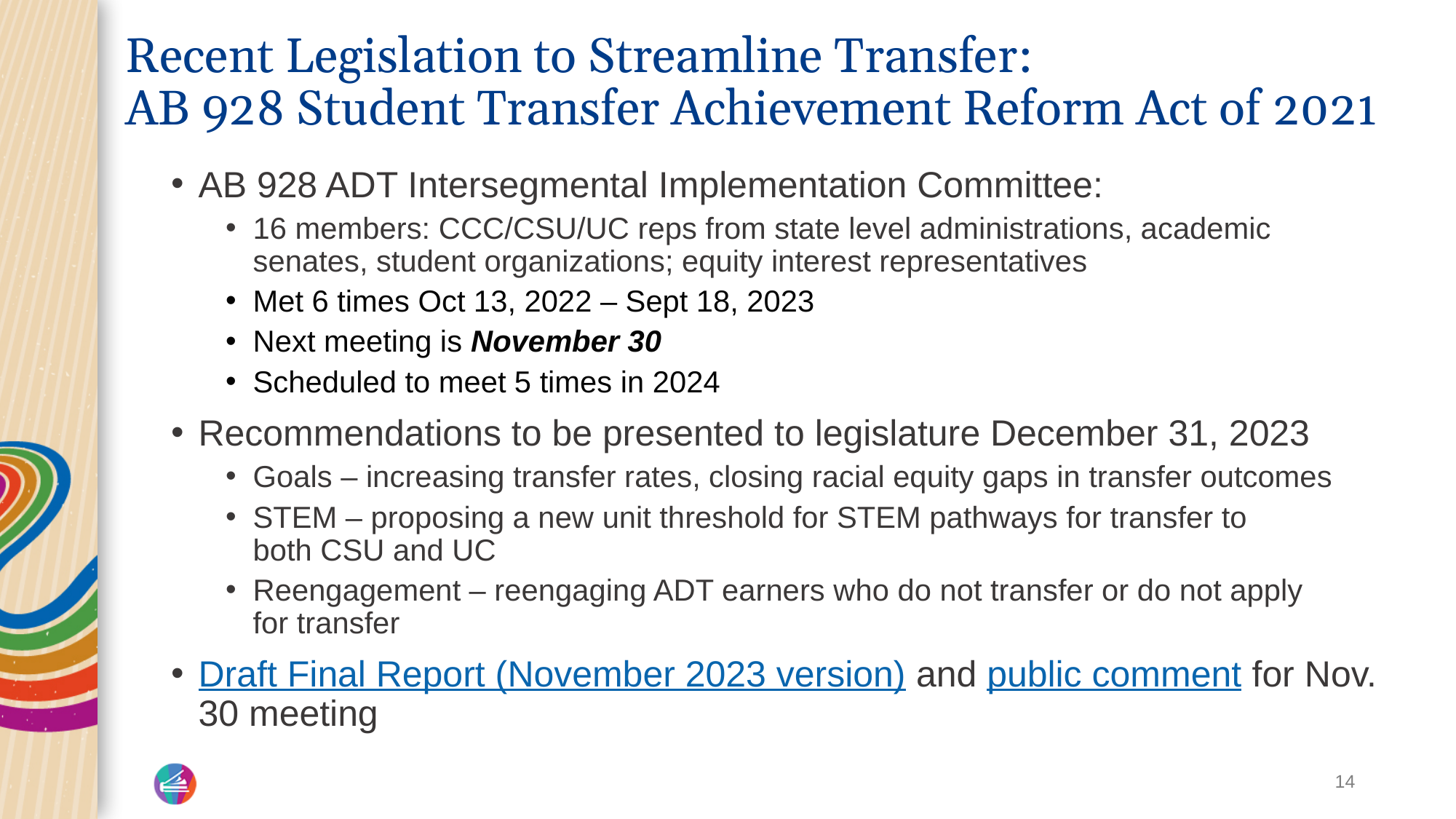

# Recent Legislation to Streamline Transfer: AB 928 Student Transfer Achievement Reform Act of 2021 -2
AB 928 ADT Intersegmental Implementation Committee:
16 members: CCC/CSU/UC reps from state level administrations, academic senates, student organizations; equity interest representatives
Met 6 times Oct 13, 2022 – Sept 18, 2023
Next meeting is November 30
Scheduled to meet 5 times in 2024
Recommendations to be presented to legislature December 31, 2023
Goals – increasing transfer rates, closing racial equity gaps in transfer outcomes
STEM – proposing a new unit threshold for STEM pathways for transfer to both CSU and UC
Reengagement – reengaging ADT earners who do not transfer or do not apply for transfer
Draft Final Report (November 2023 version) and public comment for Nov. 30 meeting

14